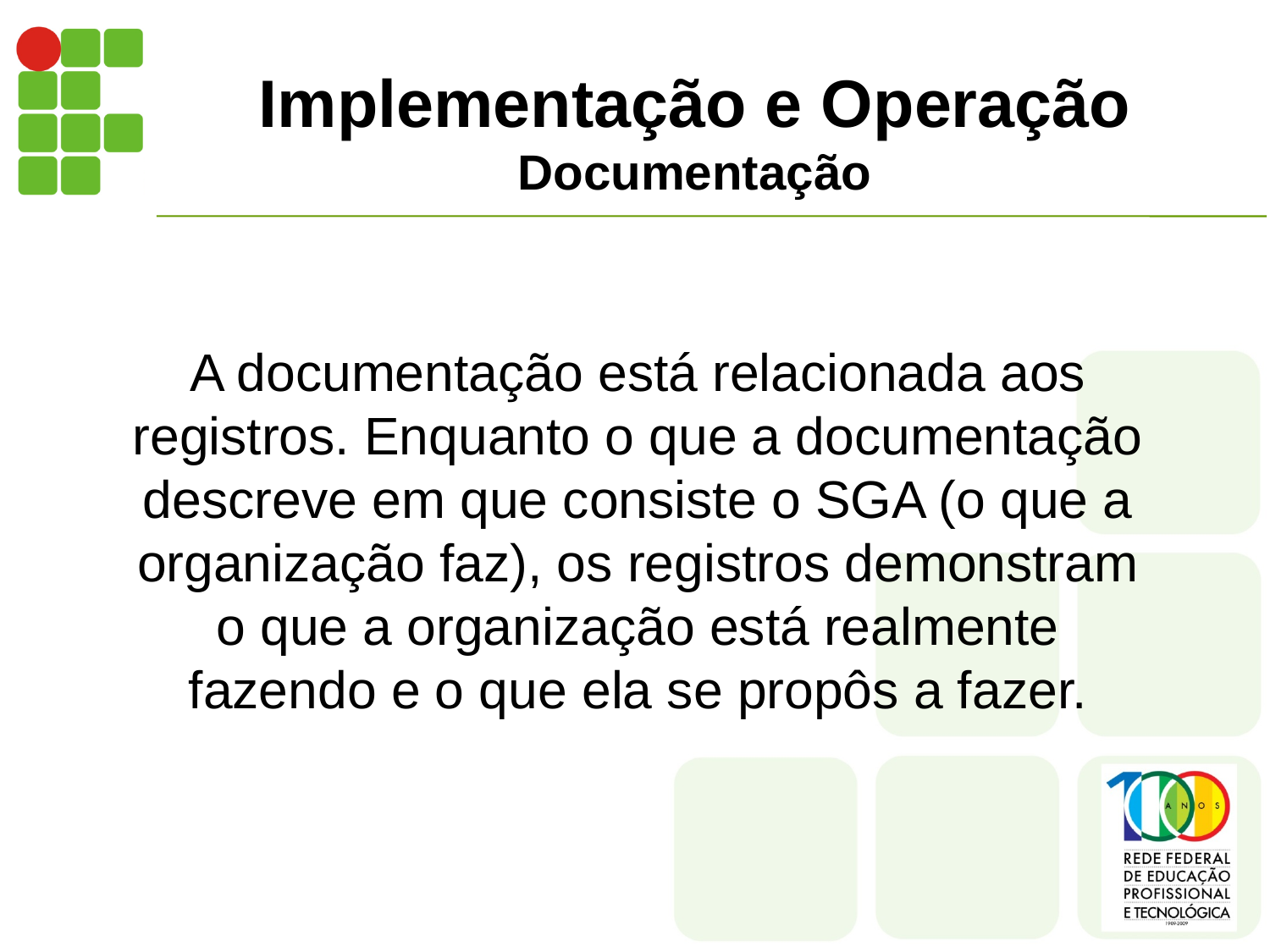

# Implementação e Operação Documentação
	A documentação está relacionada aos registros. Enquanto o que a documentação descreve em que consiste o SGA (o que a organização faz), os registros demonstram o que a organização está realmente fazendo e o que ela se propôs a fazer.